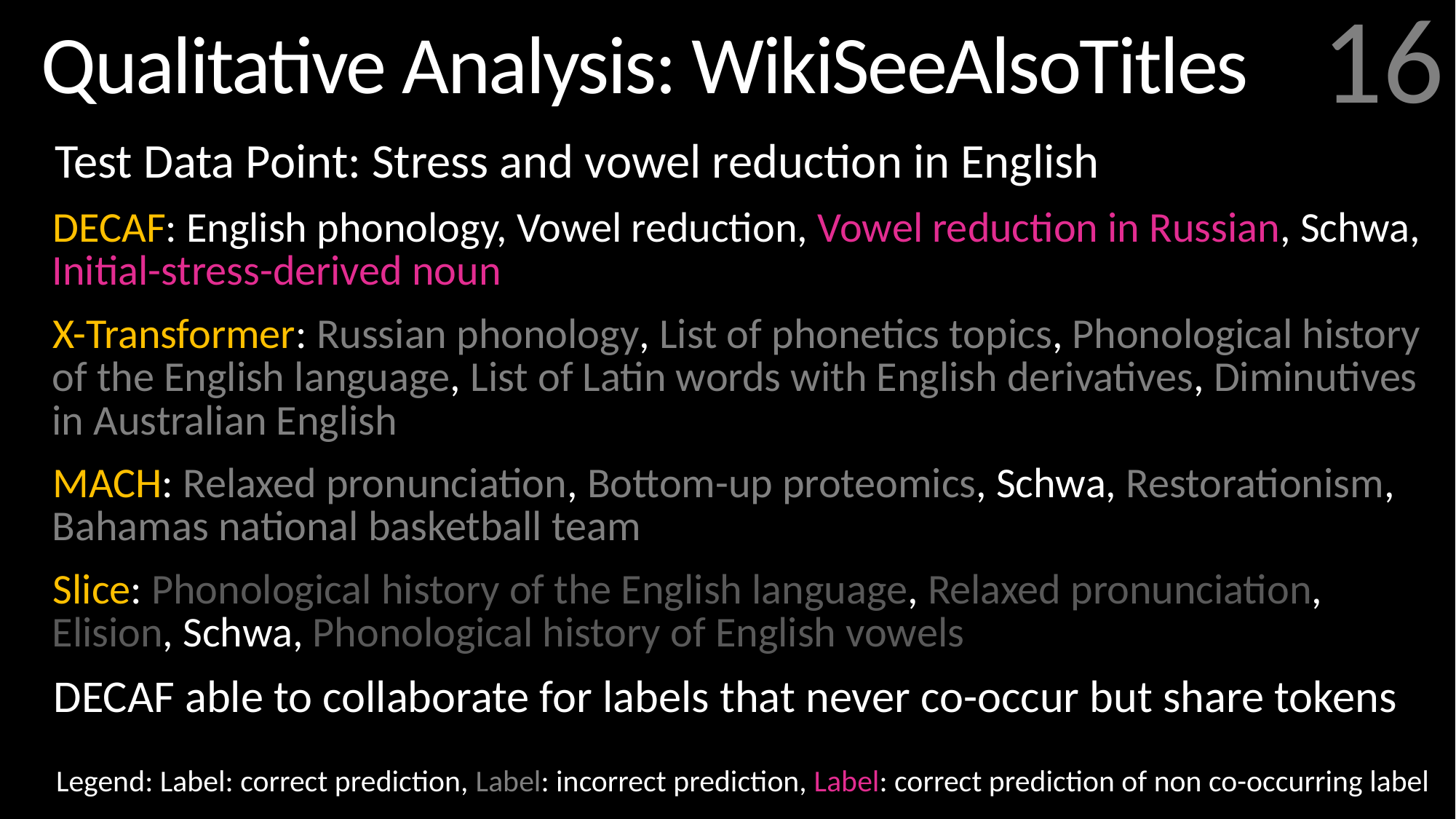

# Qualitative Analysis: WikiSeeAlsoTitles
16
Test Data Point: Stress and vowel reduction in English
DECAF: English phonology, Vowel reduction, Vowel reduction in Russian, Schwa, Initial-stress-derived noun
X-Transformer: Russian phonology, List of phonetics topics, Phonological history of the English language, List of Latin words with English derivatives, Diminutives in Australian English
MACH: Relaxed pronunciation, Bottom-up proteomics, Schwa, Restorationism, Bahamas national basketball team
Slice: Phonological history of the English language, Relaxed pronunciation, Elision, Schwa, Phonological history of English vowels
DECAF able to collaborate for labels that never co-occur but share tokens
Legend: Label: correct prediction, Label: incorrect prediction, Label: correct prediction of non co-occurring label